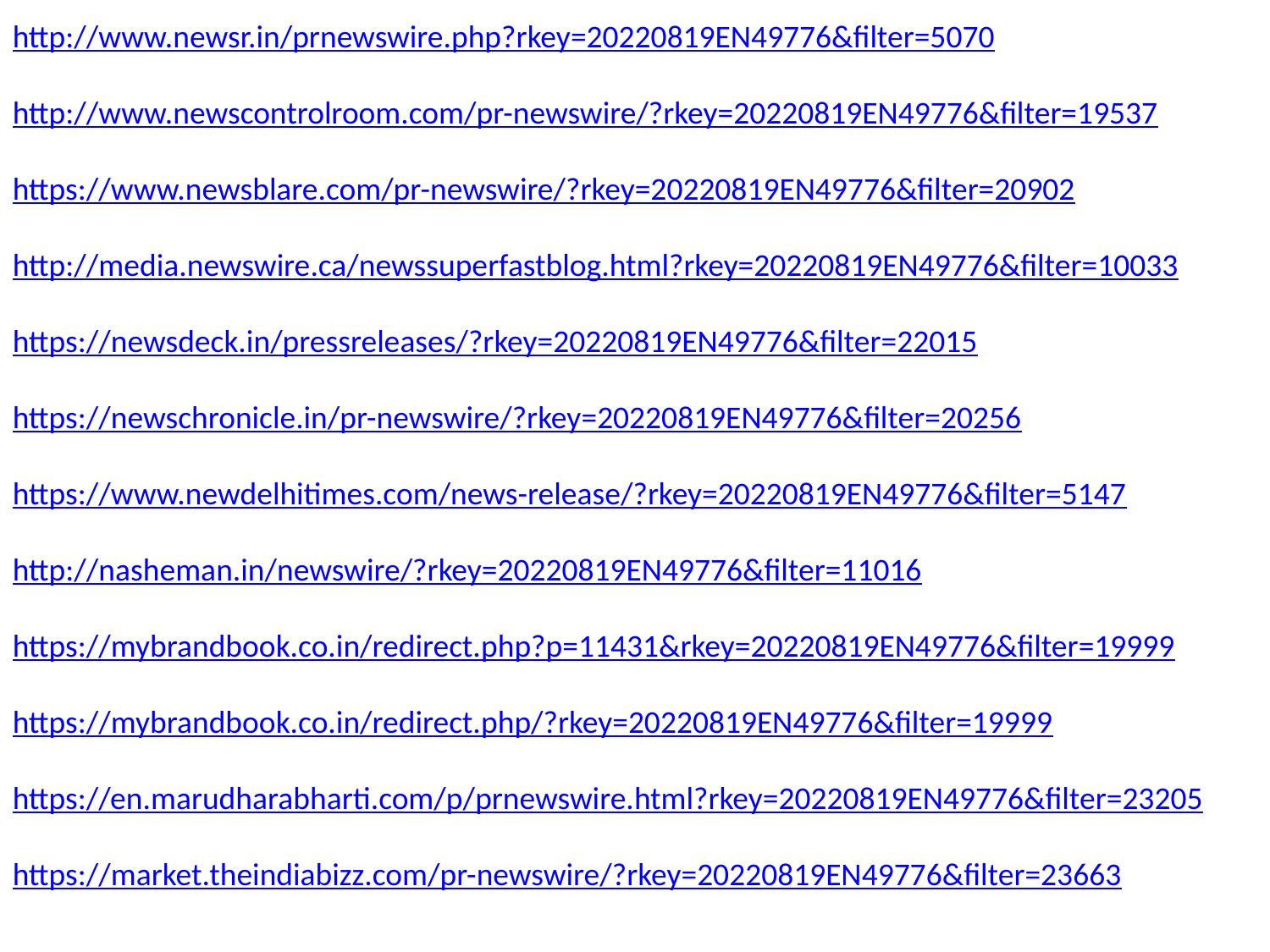

http://www.newsr.in/prnewswire.php?rkey=20220819EN49776&filter=5070

http://www.newscontrolroom.com/pr-newswire/?rkey=20220819EN49776&filter=19537

https://www.newsblare.com/pr-newswire/?rkey=20220819EN49776&filter=20902

http://media.newswire.ca/newssuperfastblog.html?rkey=20220819EN49776&filter=10033

https://newsdeck.in/pressreleases/?rkey=20220819EN49776&filter=22015

https://newschronicle.in/pr-newswire/?rkey=20220819EN49776&filter=20256

https://www.newdelhitimes.com/news-release/?rkey=20220819EN49776&filter=5147

http://nasheman.in/newswire/?rkey=20220819EN49776&filter=11016

https://mybrandbook.co.in/redirect.php?p=11431&rkey=20220819EN49776&filter=19999

https://mybrandbook.co.in/redirect.php/?rkey=20220819EN49776&filter=19999

https://en.marudharabharti.com/p/prnewswire.html?rkey=20220819EN49776&filter=23205

https://market.theindiabizz.com/pr-newswire/?rkey=20220819EN49776&filter=23663